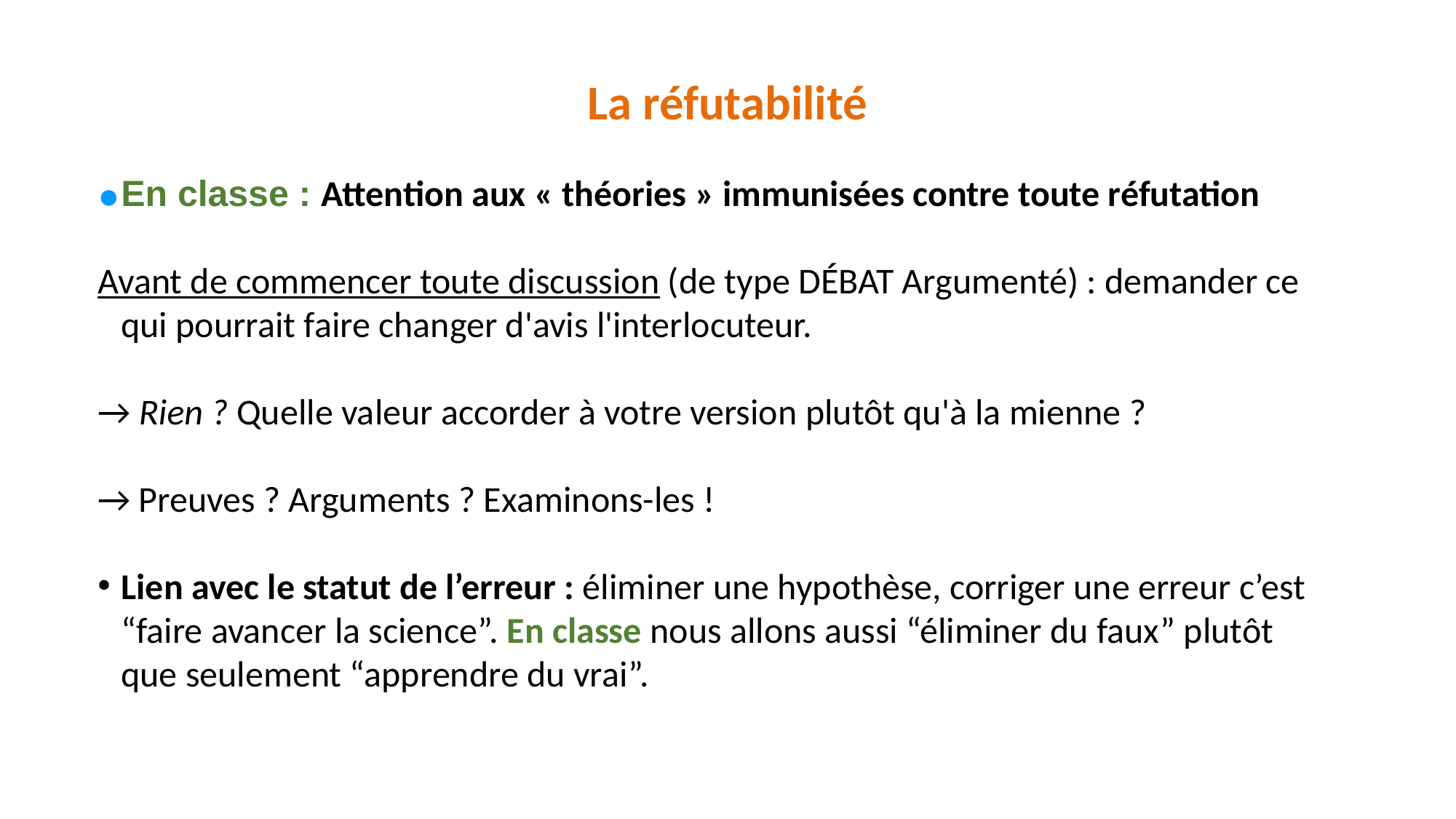

# La réfutabilité
En classe : Attention aux « théories » immunisées contre toute réfutation

Avant de commencer toute discussion (de type DÉBAT Argumenté) : demander ce qui pourrait faire changer d'avis l'interlocuteur.

→ Rien ? Quelle valeur accorder à votre version plutôt qu'à la mienne ?

→ Preuves ? Arguments ? Examinons-les !

Lien avec le statut de l’erreur : éliminer une hypothèse, corriger une erreur c’est “faire avancer la science”. En classe nous allons aussi “éliminer du faux” plutôt que seulement “apprendre du vrai”.